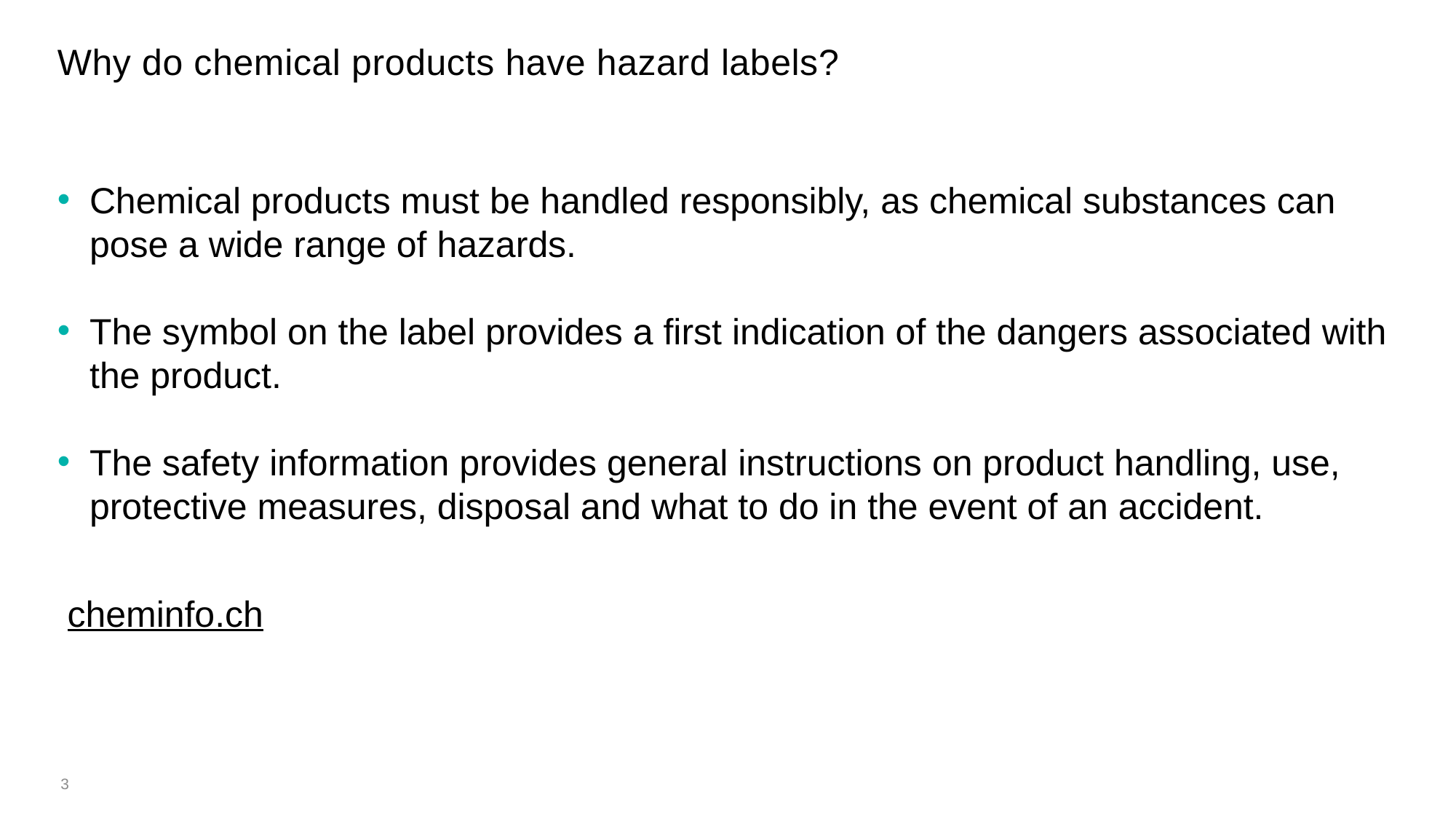

# Why do chemical products have hazard labels?
Chemical products must be handled responsibly, as chemical substances can pose a wide range of hazards.
The symbol on the label provides a first indication of the dangers associated with the product.
The safety information provides general instructions on product handling, use, protective measures, disposal and what to do in the event of an accident.

 cheminfo.ch
3